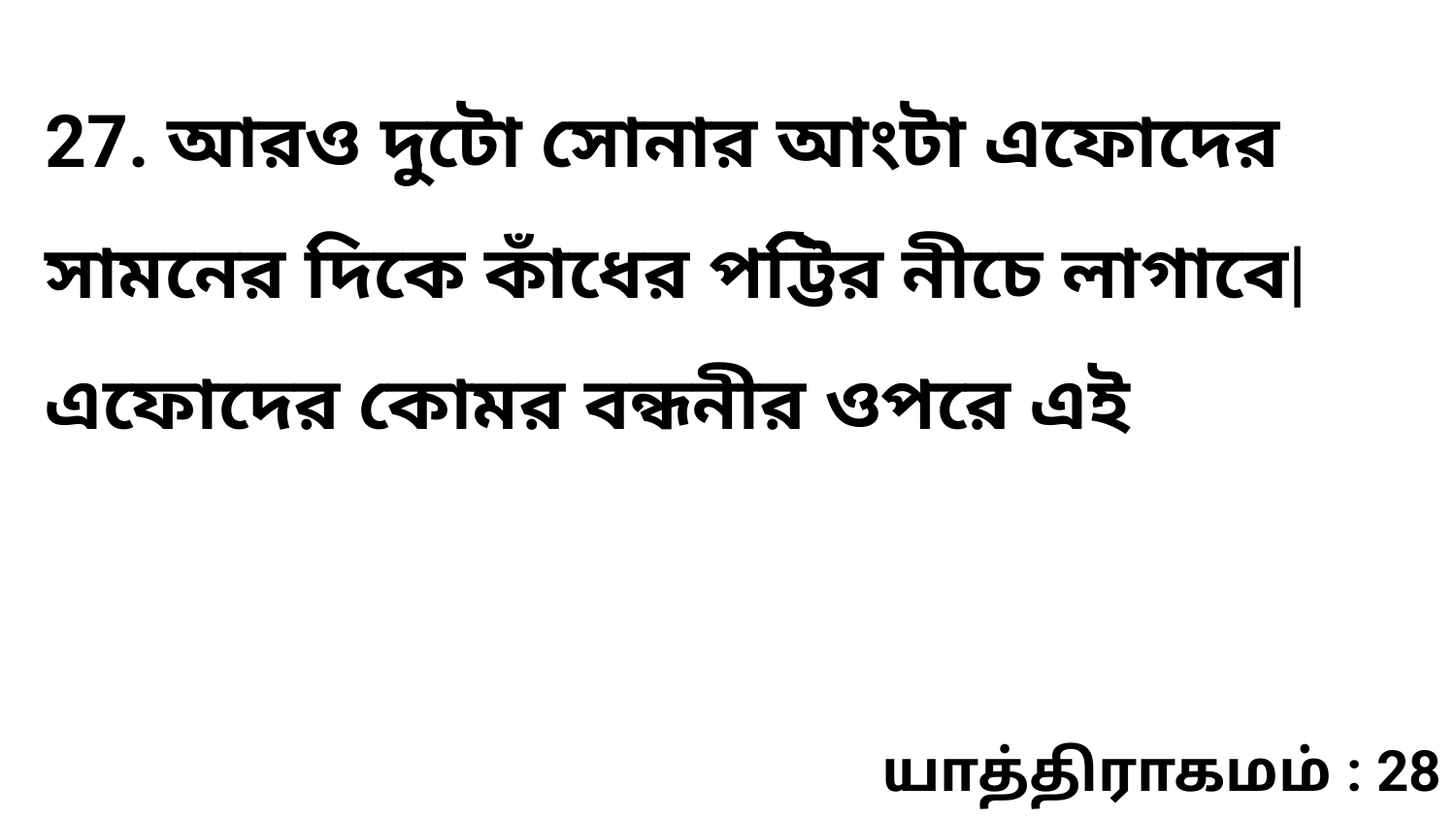

27. আরও দুটো সোনার আংটা এফোদের সামনের দিকে কাঁধের পট্টির নীচে লাগাবে| এফোদের কোমর বন্ধনীর ওপরে এই
யாத்திராகமம் : 28